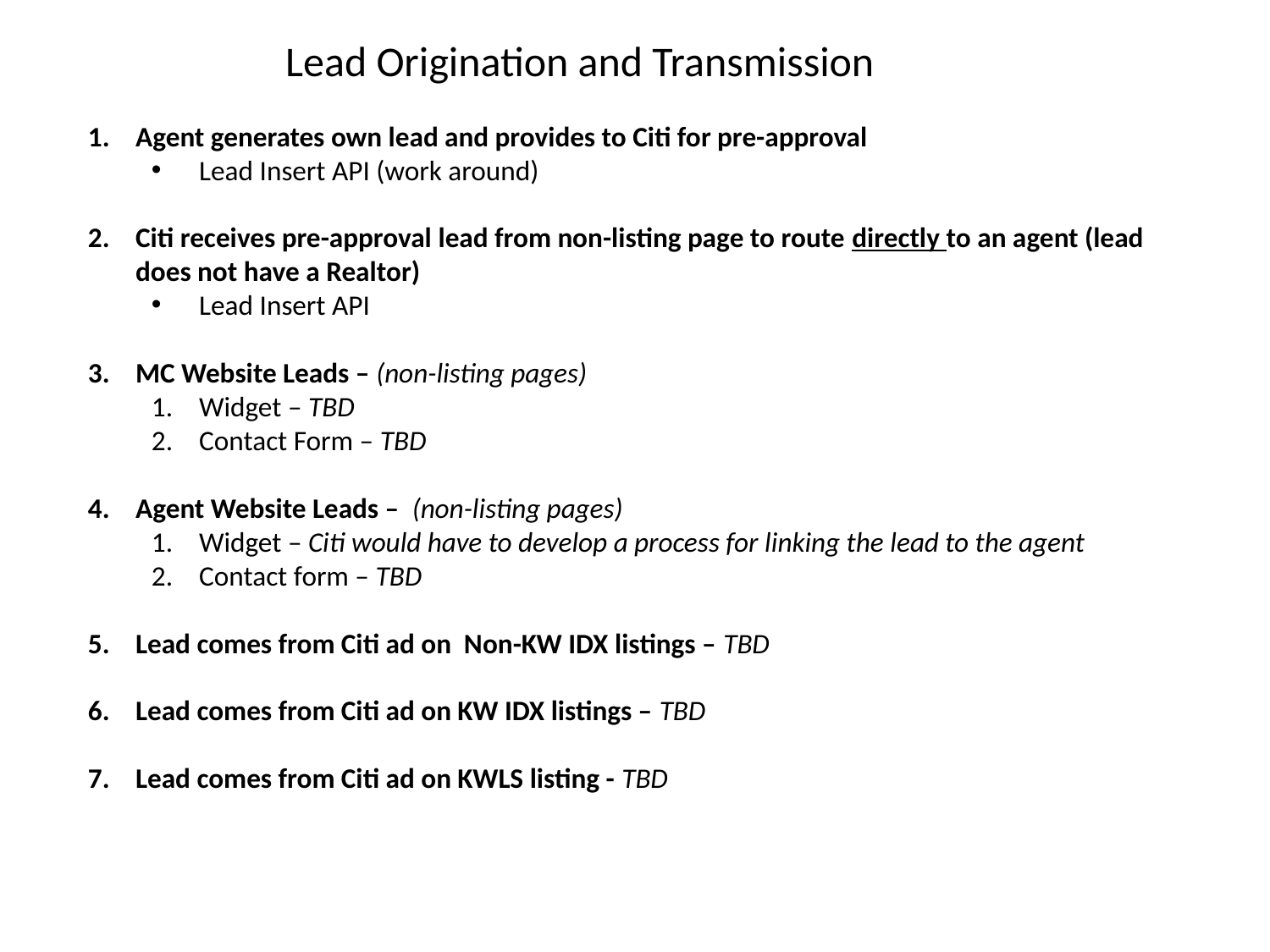

Lead Origination and Transmission

Agent generates own lead and provides to Citi for pre-approval
Lead Insert API (work around)

Citi receives pre-approval lead from non-listing page to route directly to an agent (lead does not have a Realtor)
Lead Insert API

MC Website Leads – (non-listing pages)
Widget – TBD
Contact Form – TBD

Agent Website Leads –  (non-listing pages)
Widget – Citi would have to develop a process for linking the lead to the agent
Contact form – TBD

Lead comes from Citi ad on  Non-KW IDX listings – TBD

Lead comes from Citi ad on KW IDX listings – TBD
Lead comes from Citi ad on KWLS listing - TBD